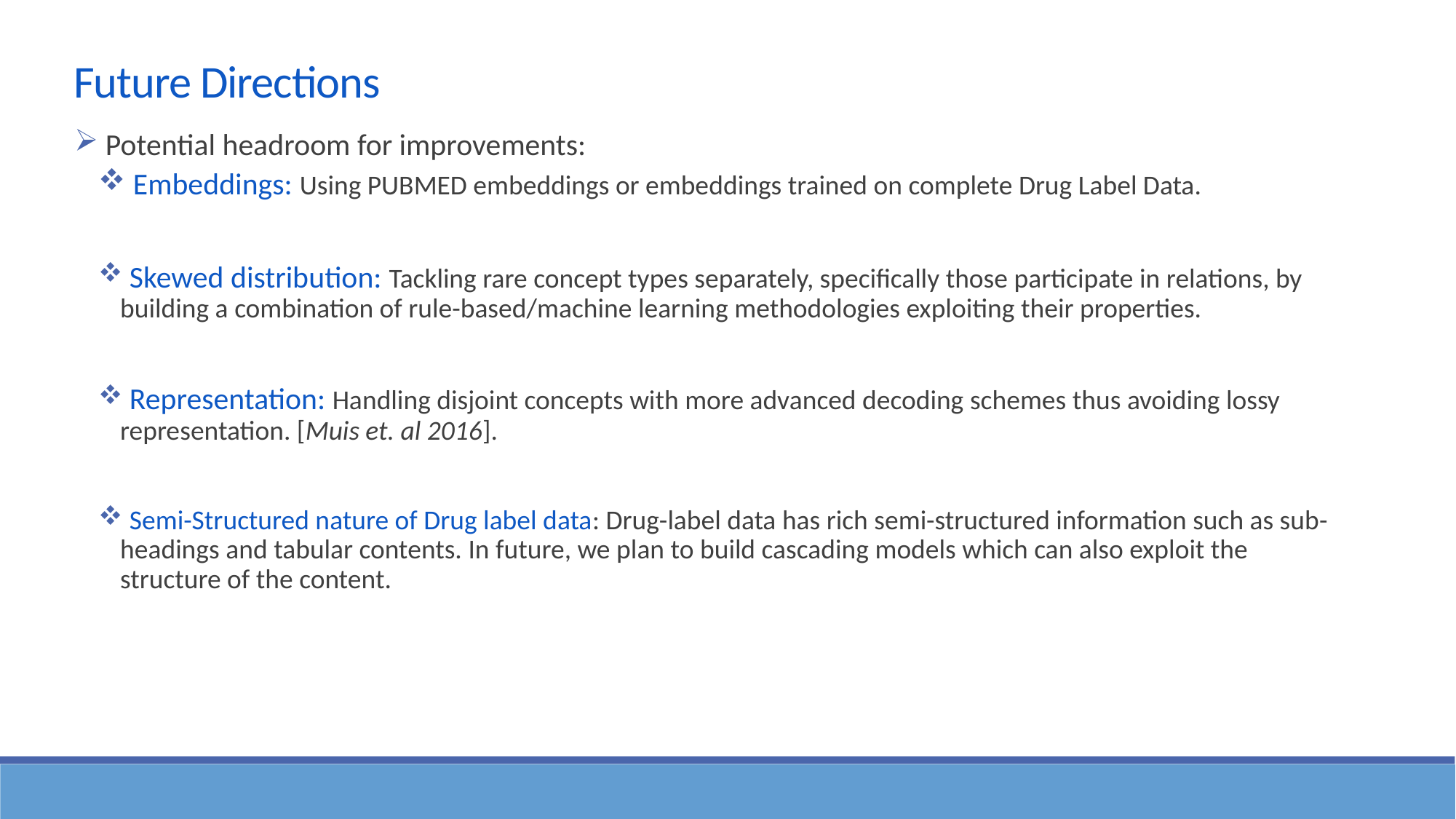

# Future Directions
 Potential headroom for improvements:
 Embeddings: Using PUBMED embeddings or embeddings trained on complete Drug Label Data.

 Skewed distribution: Tackling rare concept types separately, specifically those participate in relations, by building a combination of rule-based/machine learning methodologies exploiting their properties.

 Representation: Handling disjoint concepts with more advanced decoding schemes thus avoiding lossy representation. [Muis et. al 2016].

 Semi-Structured nature of Drug label data: Drug-label data has rich semi-structured information such as sub-headings and tabular contents. In future, we plan to build cascading models which can also exploit the structure of the content.